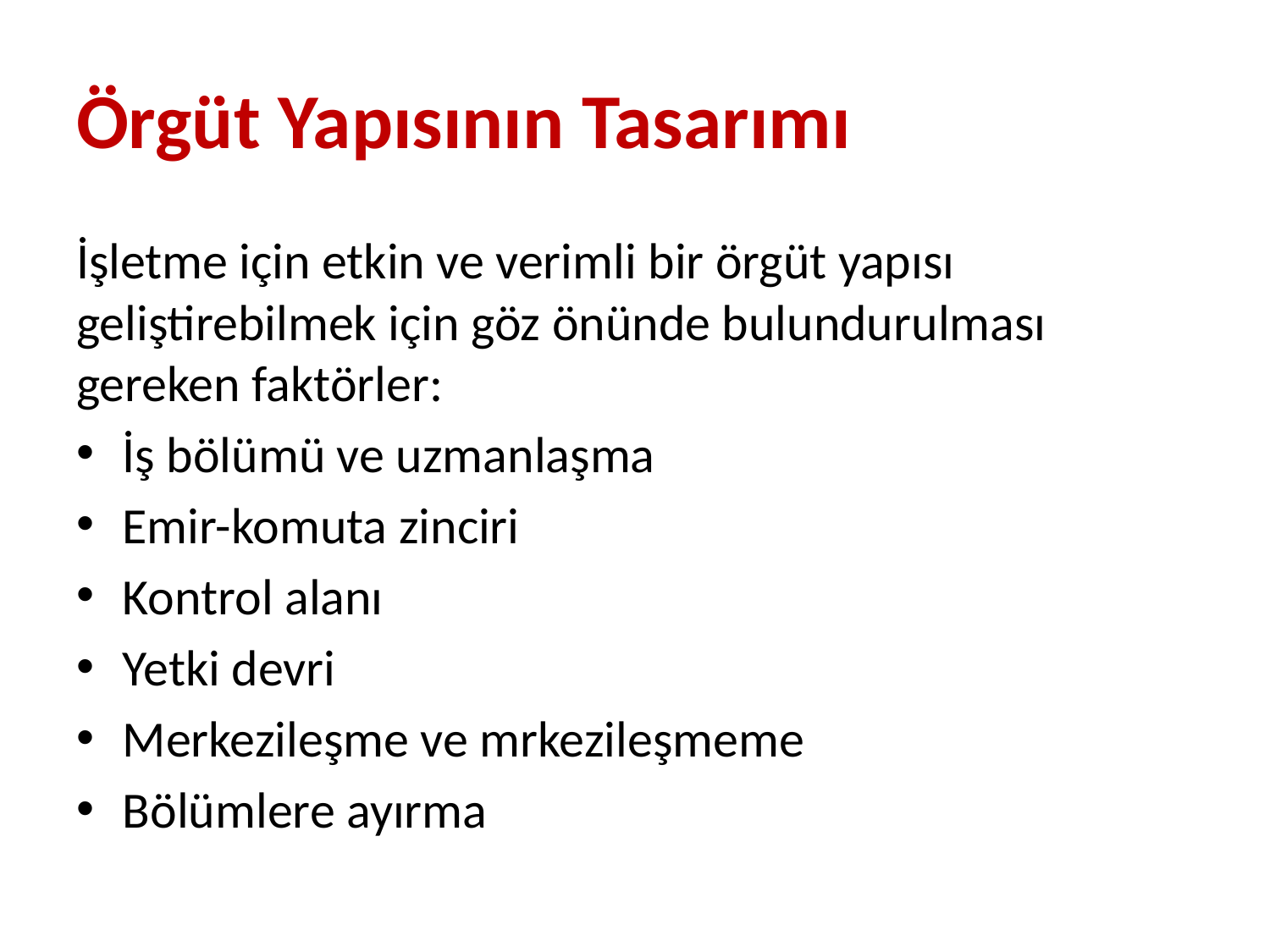

# Örgüt Yapısının Tasarımı
İşletme için etkin ve verimli bir örgüt yapısı geliştirebilmek için göz önünde bulundurulması gereken faktörler:
İş bölümü ve uzmanlaşma
Emir-komuta zinciri
Kontrol alanı
Yetki devri
Merkezileşme ve mrkezileşmeme
Bölümlere ayırma